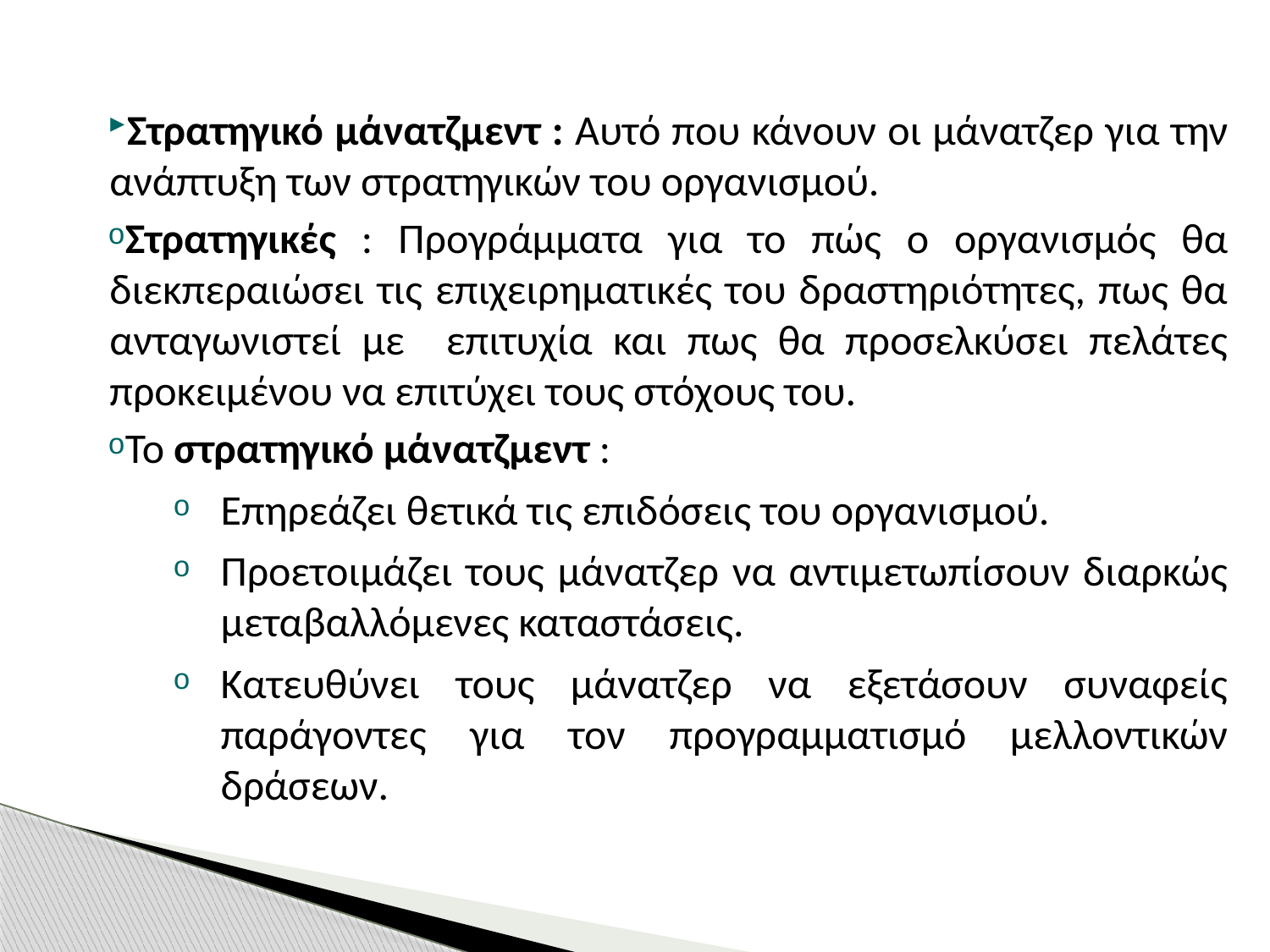

Στρατηγικό μάνατζμεντ : Αυτό που κάνουν οι μάνατζερ για την ανάπτυξη των στρατηγικών του οργανισμού.
Στρατηγικές : Προγράμματα για το πώς ο οργανισμός θα διεκπεραιώσει τις επιχειρηματικές του δραστηριότητες, πως θα ανταγωνιστεί με  επιτυχία και πως θα προσελκύσει πελάτες προκειμένου να επιτύχει τους στόχους του.
Το στρατηγικό μάνατζμεντ :
Επηρεάζει θετικά τις επιδόσεις του οργανισμού.
Προετοιμάζει τους μάνατζερ να αντιμετωπίσουν διαρκώς μεταβαλλόμενες καταστάσεις.
Κατευθύνει τους μάνατζερ να εξετάσουν συναφείς παράγοντες για τον προγραμματισμό μελλοντικών δράσεων.